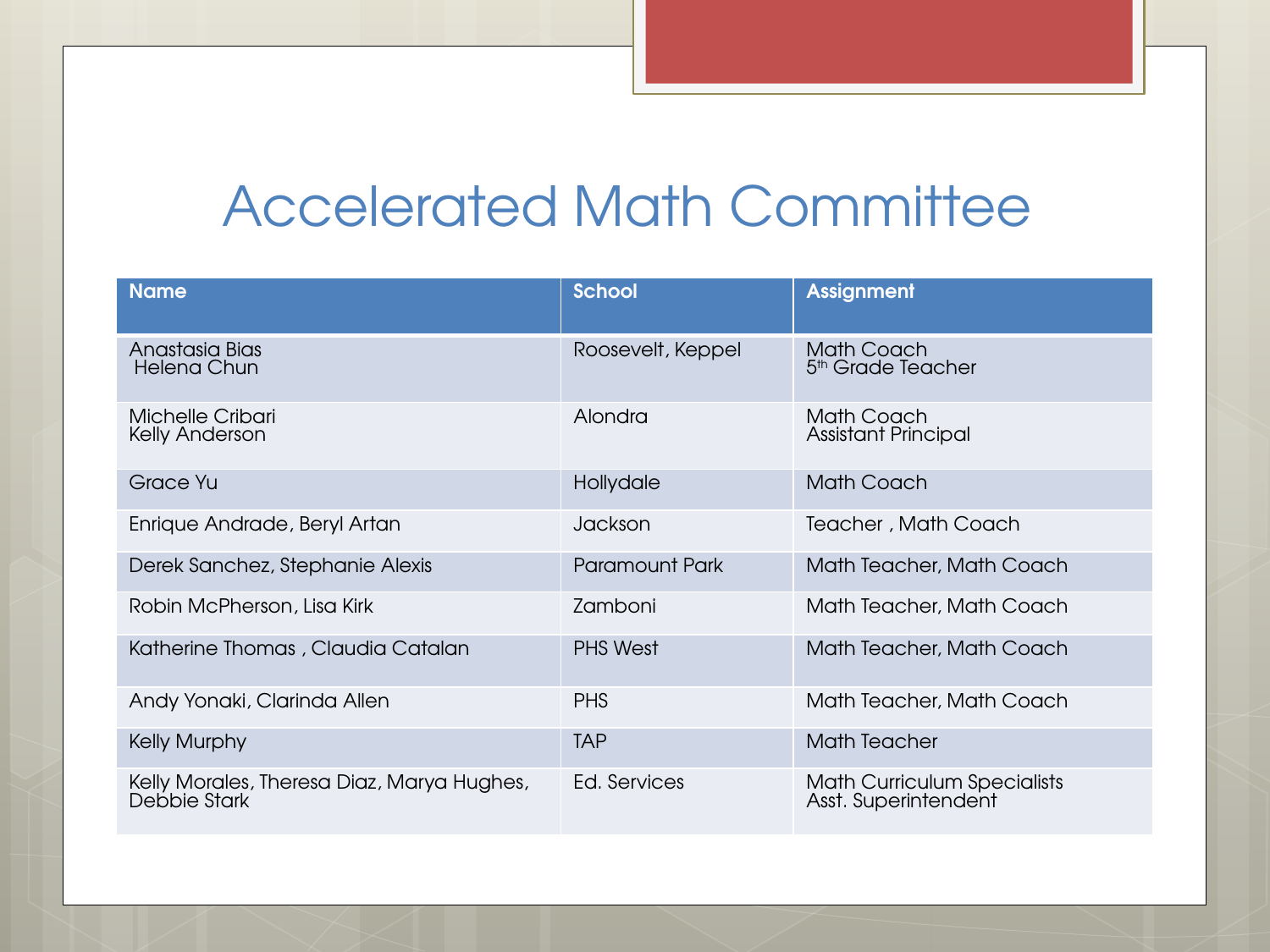

# Accelerated Math Committee
| Name | School | Assignment |
| --- | --- | --- |
| Anastasia Bias Helena Chun | Roosevelt, Keppel | Math Coach 5th Grade Teacher |
| Michelle Cribari Kelly Anderson | Alondra | Math Coach Assistant Principal |
| Grace Yu | Hollydale | Math Coach |
| Enrique Andrade, Beryl Artan | Jackson | Teacher , Math Coach |
| Derek Sanchez, Stephanie Alexis | Paramount Park | Math Teacher, Math Coach |
| Robin McPherson, Lisa Kirk | Zamboni | Math Teacher, Math Coach |
| Katherine Thomas , Claudia Catalan | PHS West | Math Teacher, Math Coach |
| Andy Yonaki, Clarinda Allen | PHS | Math Teacher, Math Coach |
| Kelly Murphy | TAP | Math Teacher |
| Kelly Morales, Theresa Diaz, Marya Hughes, Debbie Stark | Ed. Services | Math Curriculum Specialists Asst. Superintendent |